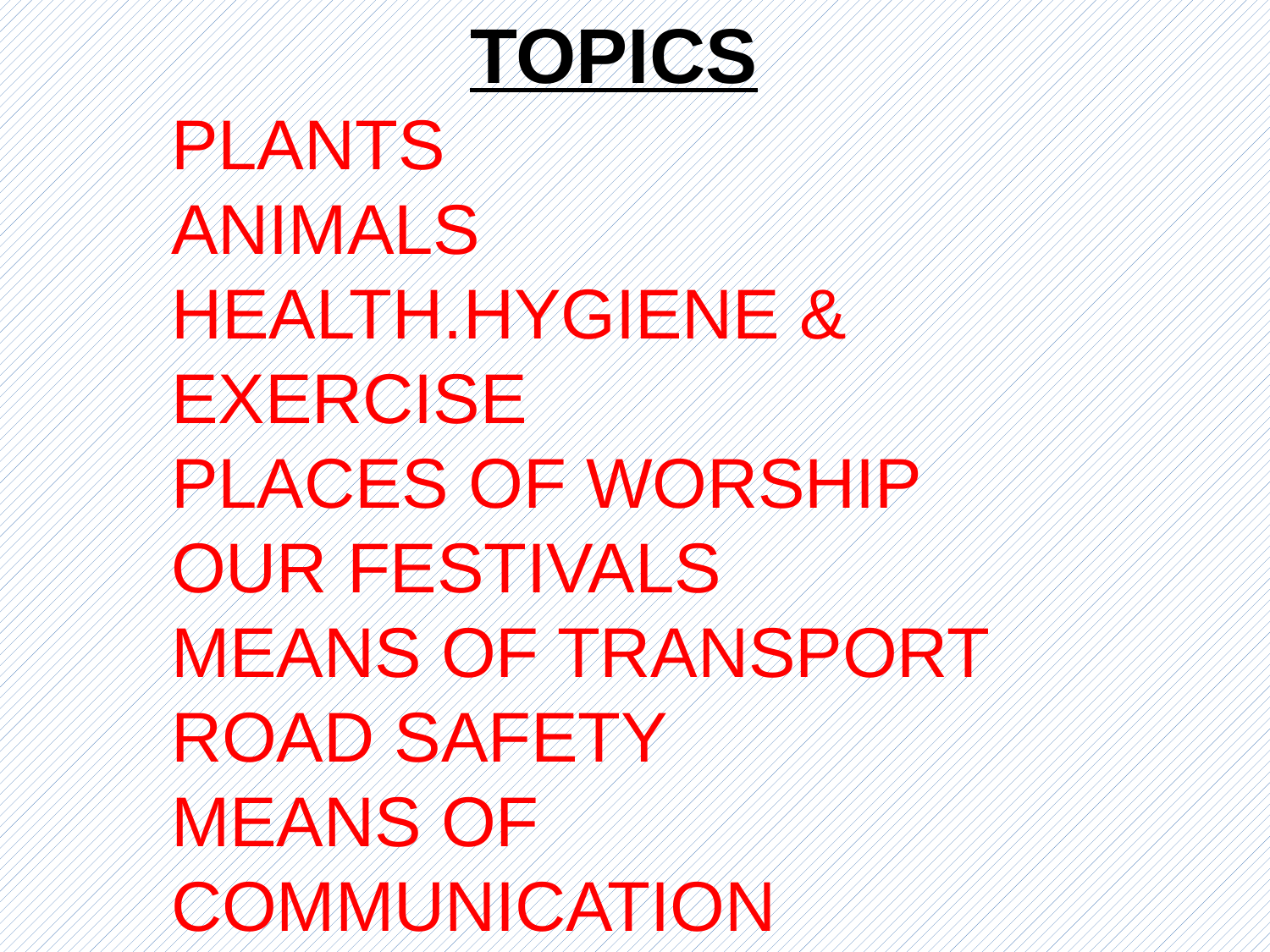

TOPICS
PLANTS
ANIMALS
HEALTH.HYGIENE & EXERCISE
PLACES OF WORSHIP
OUR FESTIVALS
MEANS OF TRANSPORT
ROAD SAFETY
MEANS OF COMMUNICATION